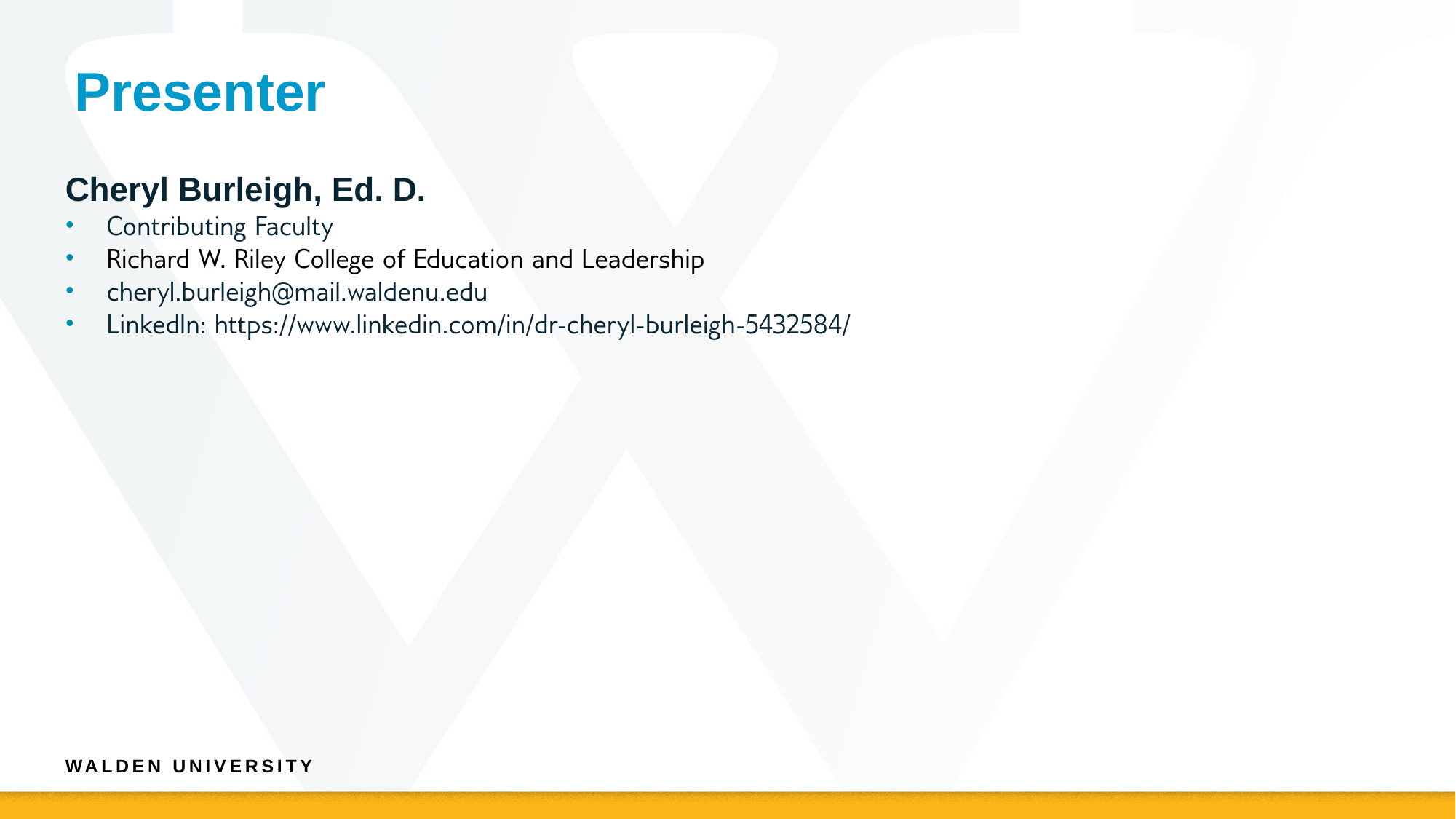

Presenter

Cheryl Burleigh, Ed. D.
Contributing Faculty
Richard W. Riley College of Education and Leadership
cheryl.burleigh@mail.waldenu.edu
LinkedIn: https://www.linkedin.com/in/dr-cheryl-burleigh-5432584/

Walden University